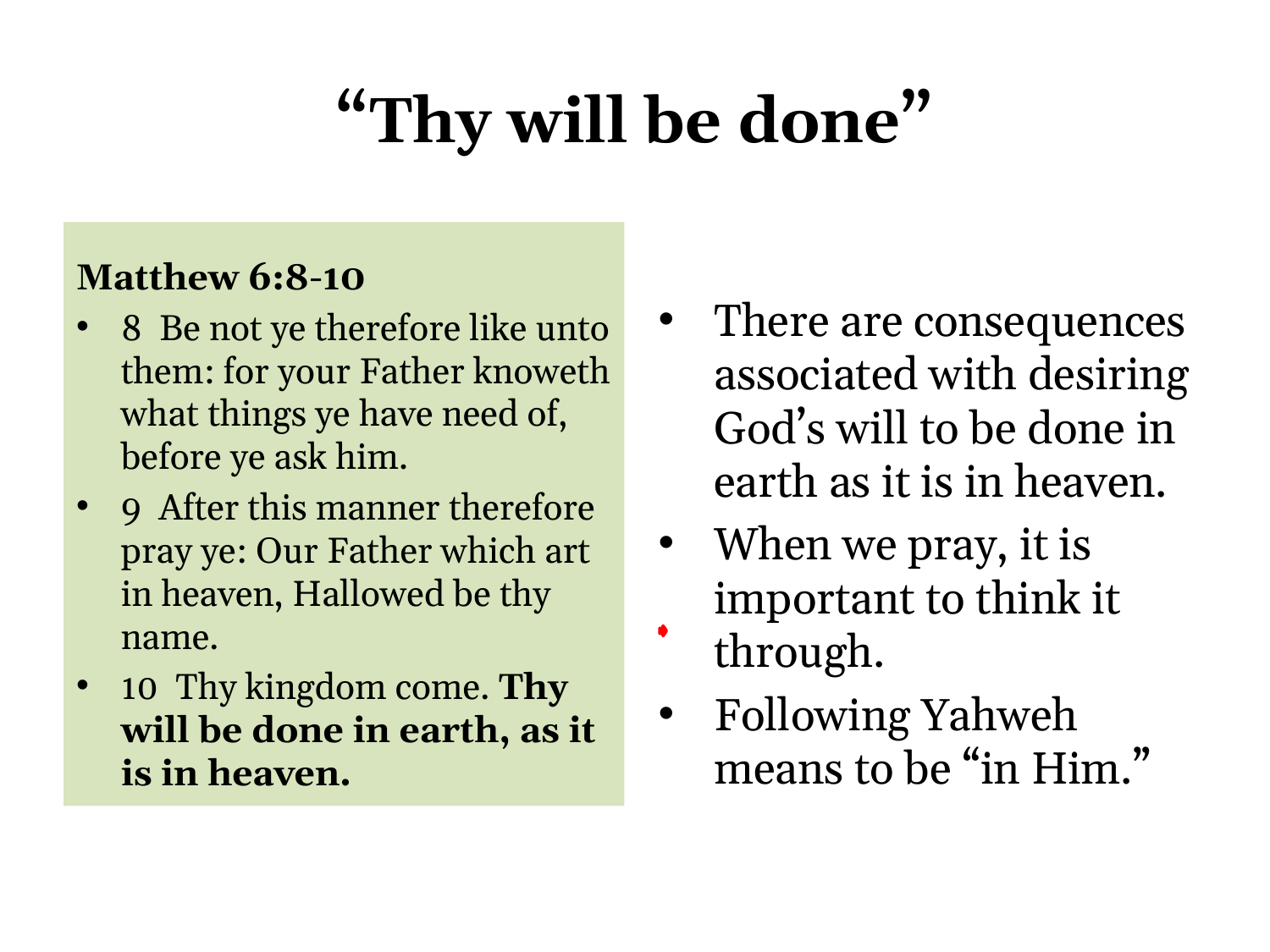

# “Thy will be done”

There are consequences associated with desiring God’s will to be done in earth as it is in heaven.
When we pray, it is important to think it through.
Following Yahweh means to be “in Him.”

Matthew 6:8-10
8  Be not ye therefore like unto them: for your Father knoweth what things ye have need of, before ye ask him.
9  After this manner therefore pray ye: Our Father which art in heaven, Hallowed be thy name.
10  Thy kingdom come. Thy will be done in earth, as it is in heaven.